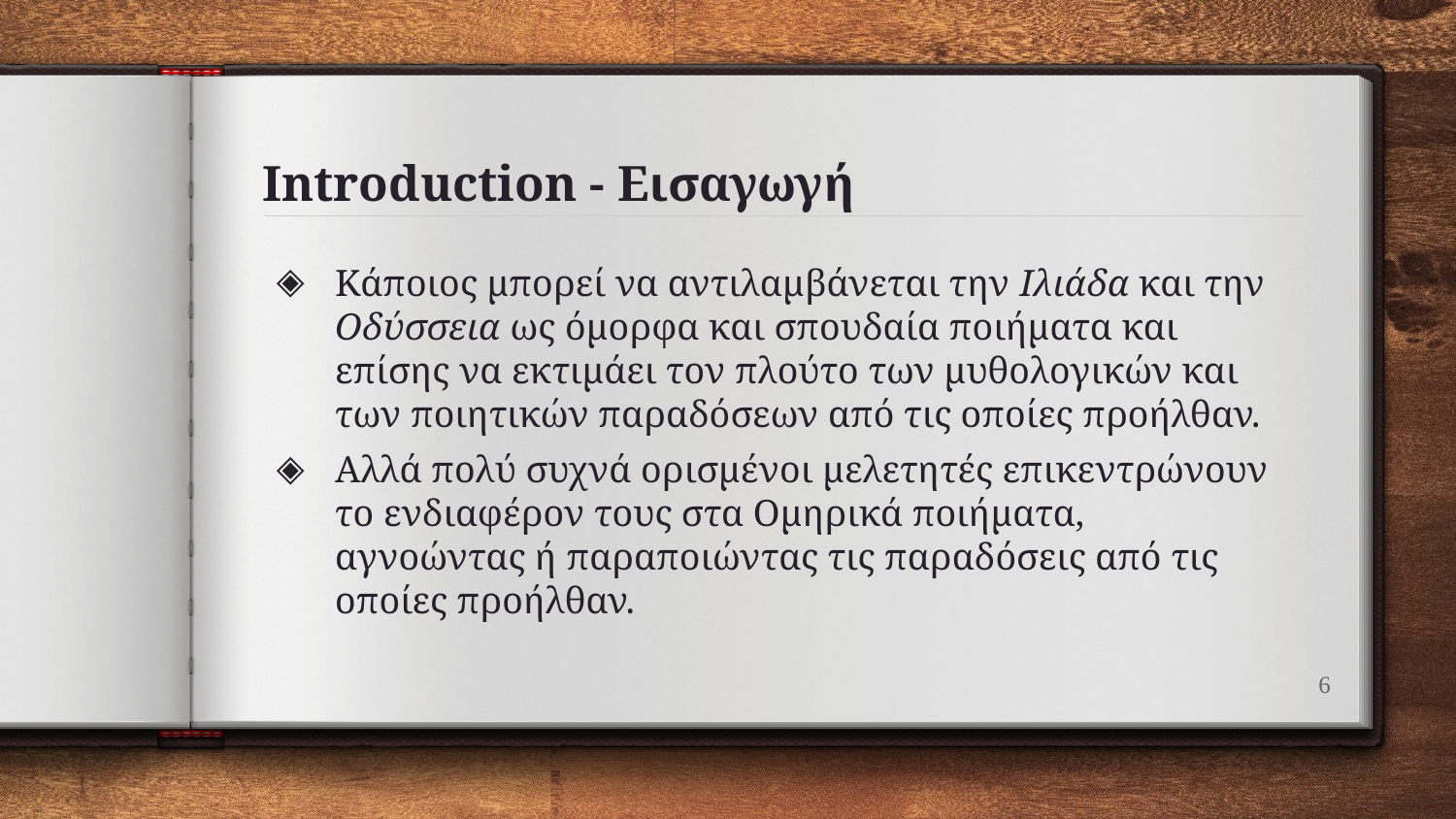

# Introduction - Εισαγωγή
Κάποιος μπορεί να αντιλαμβάνεται την Ιλιάδα και την Οδύσσεια ως όμορφα και σπουδαία ποιήματα και επίσης να εκτιμάει τον πλούτο των μυθολογικών και των ποιητικών παραδόσεων από τις οποίες προήλθαν.
Αλλά πολύ συχνά ορισμένοι μελετητές επικεντρώνουν το ενδιαφέρον τους στα Ομηρικά ποιήματα, αγνοώντας ή παραποιώντας τις παραδόσεις από τις οποίες προήλθαν.

6